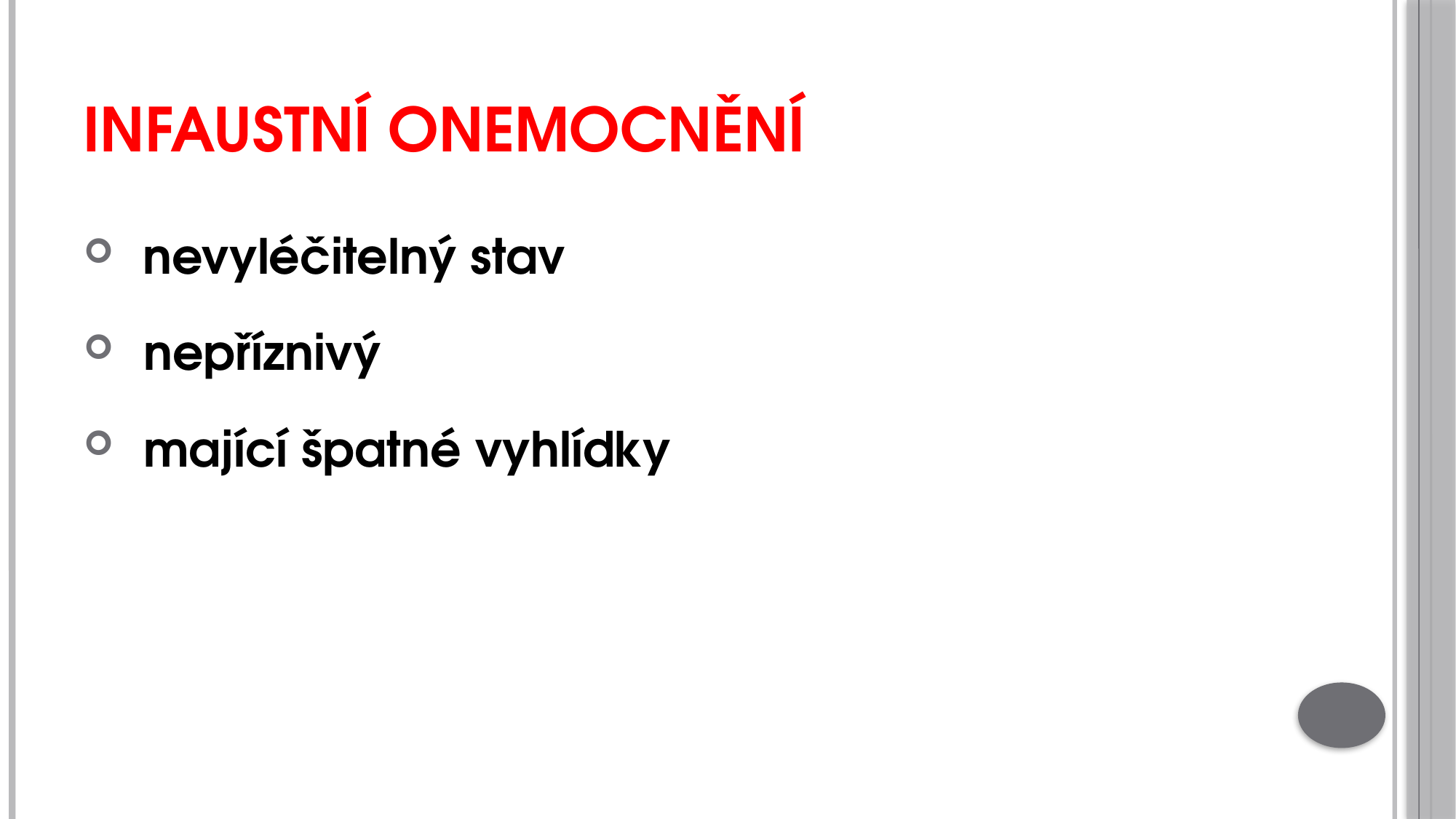

# INFAUSTNÍ ONEMOCNĚNÍ
  nevyléčitelný stav
  nepříznivý
  mající špatné vyhlídky